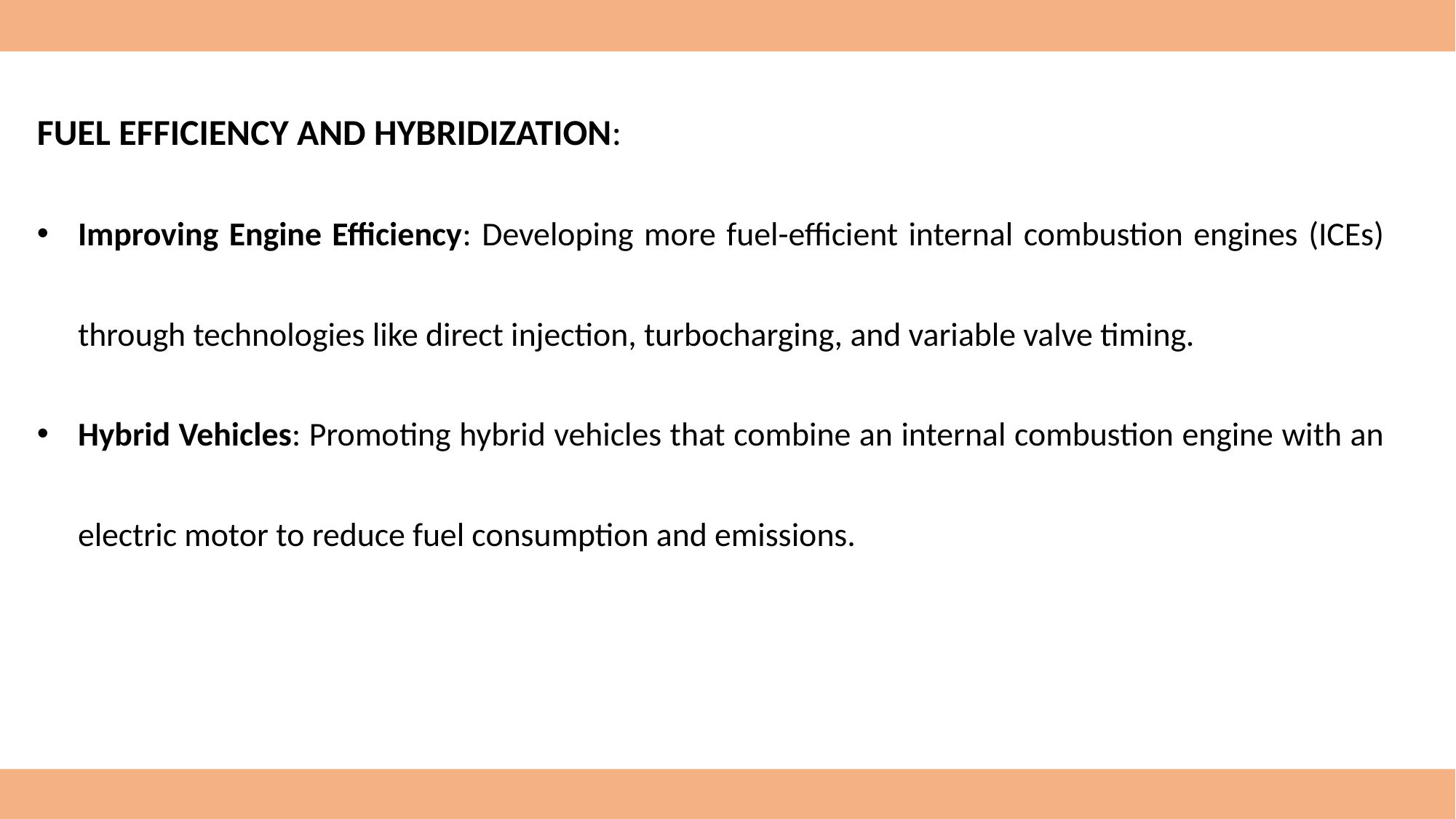

FUEL EFFICIENCY AND HYBRIDIZATION:
Improving Engine Efficiency: Developing more fuel-efficient internal combustion engines (ICEs) through technologies like direct injection, turbocharging, and variable valve timing.
Hybrid Vehicles: Promoting hybrid vehicles that combine an internal combustion engine with an electric motor to reduce fuel consumption and emissions.